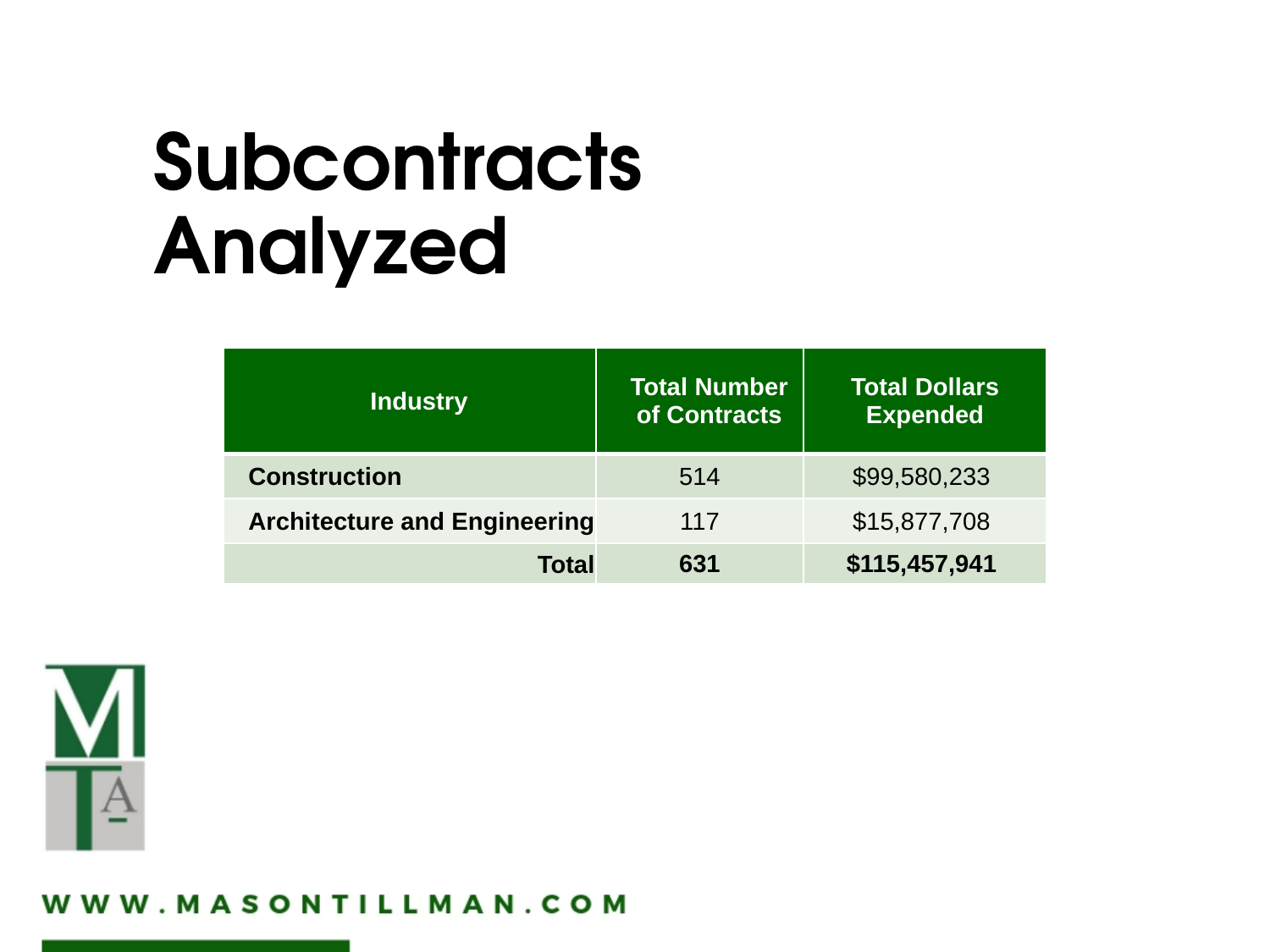

# Subcontracts Analyzed
| Industry | Total Number of Contracts | Total Dollars Expended |
| --- | --- | --- |
| Construction | 514 | $99,580,233 |
| Architecture and Engineering | 117 | $15,877,708 |
| Total | 631 | $115,457,941 |